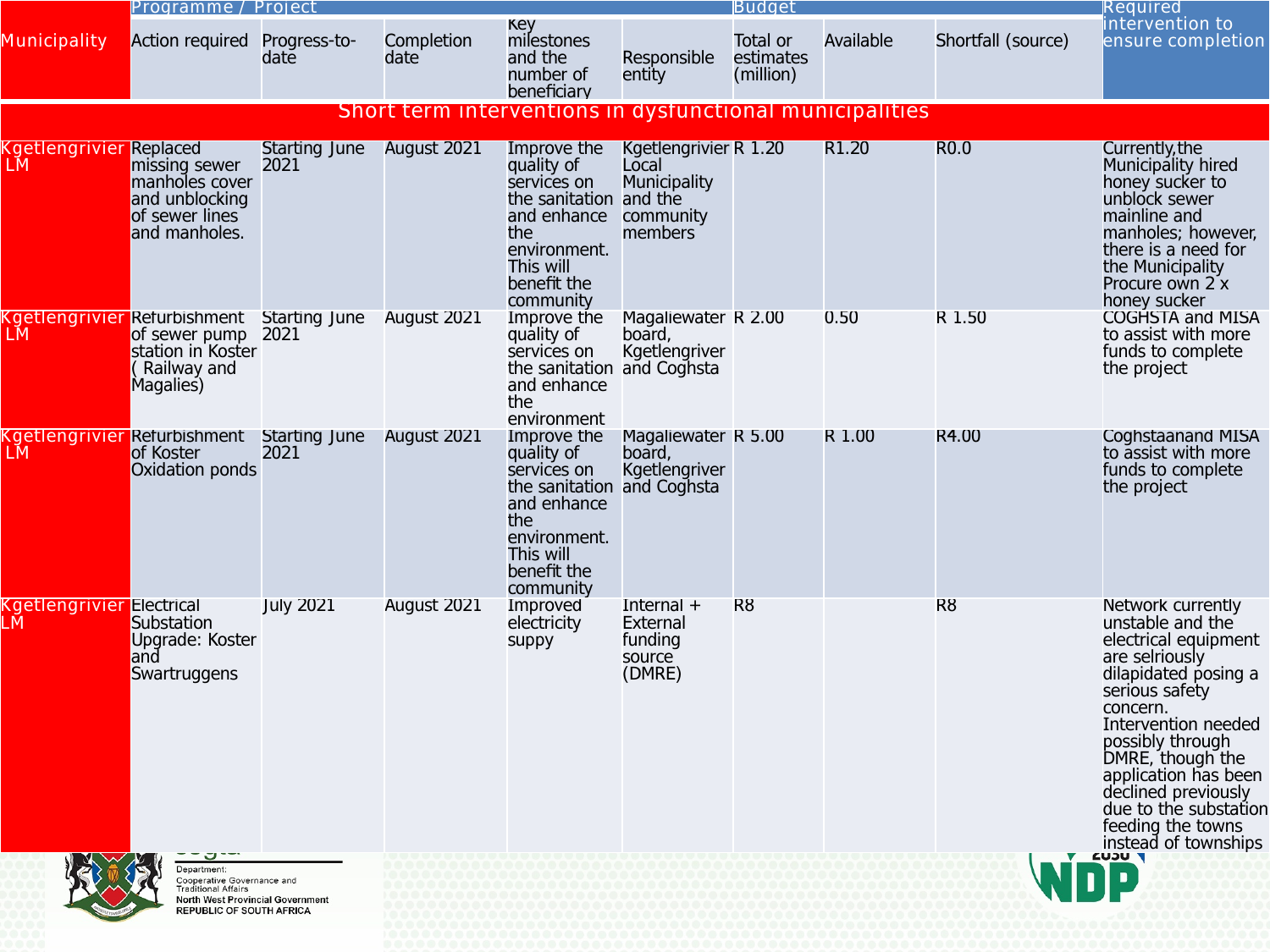

| Municipality | Programme / Project |  |  |  |  | Budget |  |  | Required intervention to ensure completion |
| --- | --- | --- | --- | --- | --- | --- | --- | --- | --- |
|  | Action required | Progress-to-date | Completion date | Key milestones and the number of beneficiary | Responsible entity | Total or estimates (million) | Available | Shortfall (source) |  |
| Short term interventions in dysfunctional municipalities |  |  |  |  |  |  |  |  |  |
| Kgetlengrivier LM | Replaced missing sewer manholes cover and unblocking of sewer lines and manholes. | Starting June 2021 | August 2021 | Improve the quality of services on the sanitation and enhance the environment. This will benefit the community | Kgetlengrivier Local Municipality and the community members | R 1.20 | R1.20 | R0.0 | Currently,the Municipality hired honey sucker to unblock sewer mainline and manholes; however, there is a need for the Municipality Procure own 2 x honey sucker |
| Kgetlengrivier LM | Refurbishment of sewer pump station in Koster ( Railway and Magalies) | Starting June 2021 | August 2021 | Improve the quality of services on the sanitation and enhance the environment | Magaliewater board, Kgetlengriver and Coghsta | R 2.00 | 0.50 | R 1.50 | COGHSTA and MISA to assist with more funds to complete the project |
| Kgetlengrivier LM | Refurbishment of Koster Oxidation ponds | Starting June 2021 | August 2021 | Improve the quality of services on the sanitation and enhance the environment. This will benefit the community | Magaliewater board, Kgetlengriver and Coghsta | R 5.00 | R 1.00 | R4.00 | Coghstaanand MISA to assist with more funds to complete the project |
| Kgetlengrivier LM | Electrical Substation Upgrade: Koster and Swartruggens | July 2021 | August 2021 | Improved electricity suppy | Internal + External funding source (DMRE) | R8 |  | R8 | Network currently unstable and the electrical equipment are selriously dilapidated posing a serious safety concern. Intervention needed possibly through DMRE, though the application has been declined previously due to the substation feeding the towns instead of townships |
# SERVICE DELIVERY